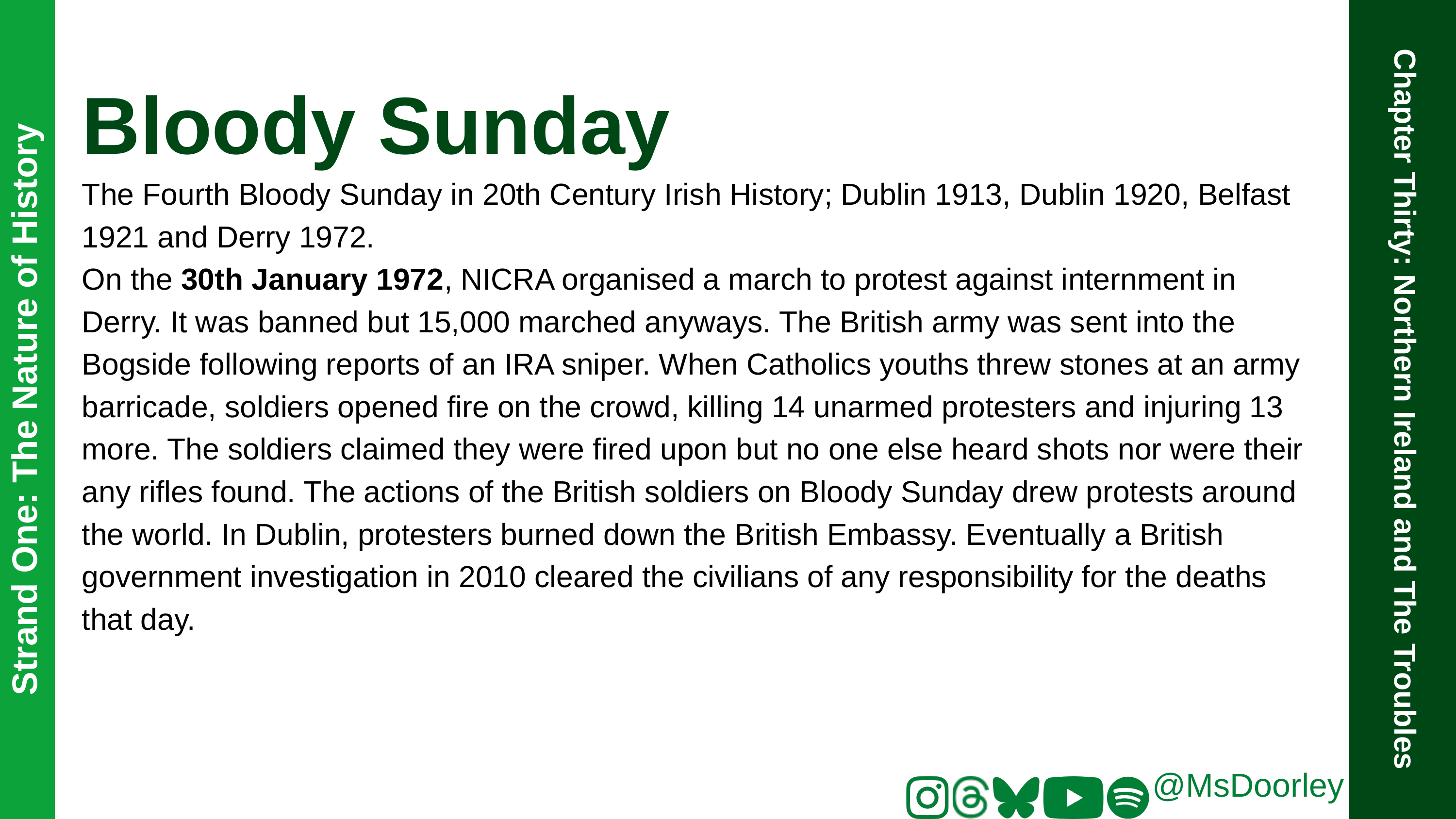

Bloody Sunday
The Fourth Bloody Sunday in 20th Century Irish History; Dublin 1913, Dublin 1920, Belfast 1921 and Derry 1972.
On the 30th January 1972, NICRA organised a march to protest against internment in Derry. It was banned but 15,000 marched anyways. The British army was sent into the Bogside following reports of an IRA sniper. When Catholics youths threw stones at an army barricade, soldiers opened fire on the crowd, killing 14 unarmed protesters and injuring 13 more. The soldiers claimed they were fired upon but no one else heard shots nor were their any rifles found. The actions of the British soldiers on Bloody Sunday drew protests around the world. In Dublin, protesters burned down the British Embassy. Eventually a British government investigation in 2010 cleared the civilians of any responsibility for the deaths that day.
Strand One: The Nature of History

Chapter Thirty: Northern Ireland and The Troubles

@MsDoorley